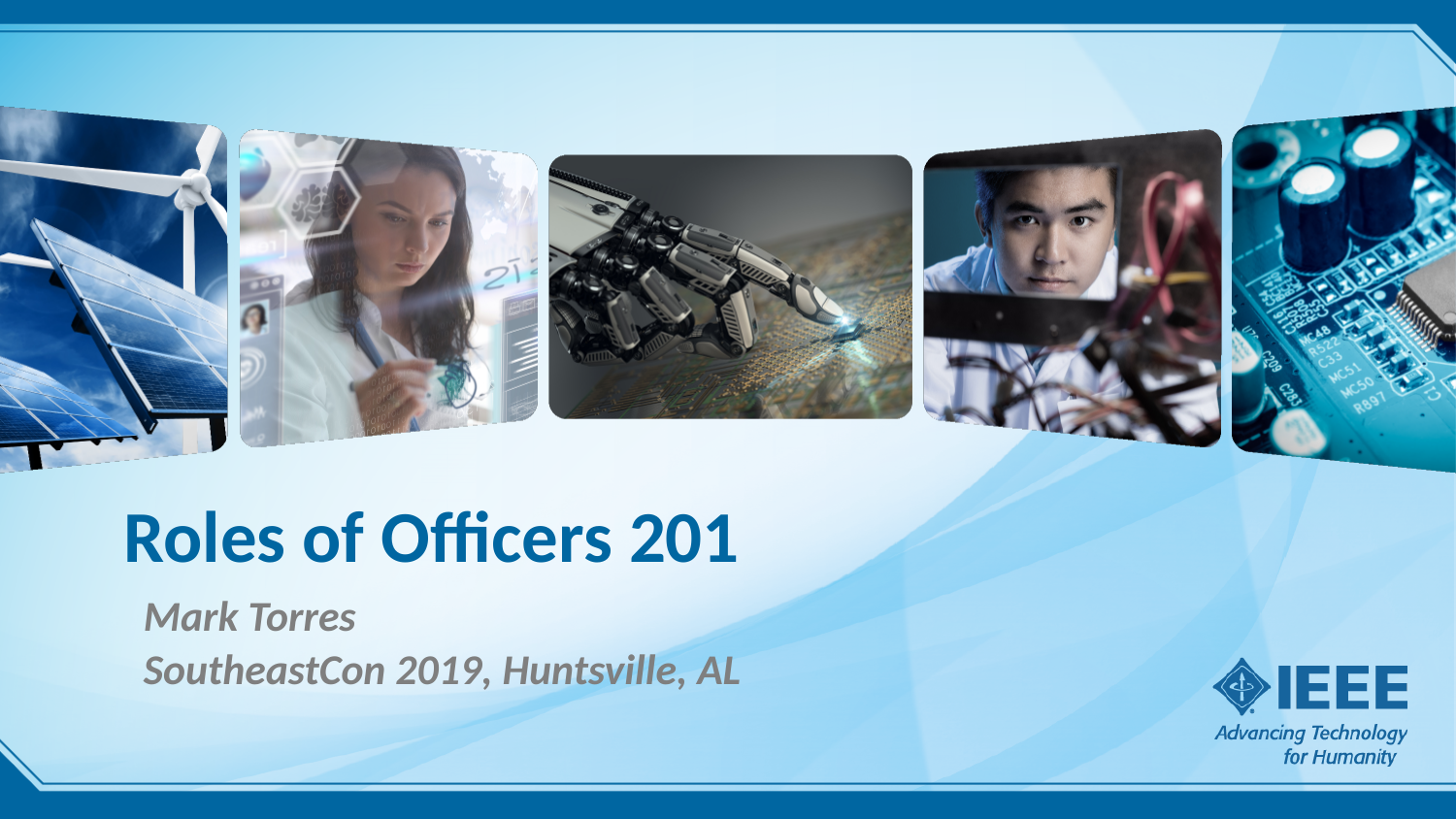

# Roles of Officers 201
Mark Torres
SoutheastCon 2019, Huntsville, AL